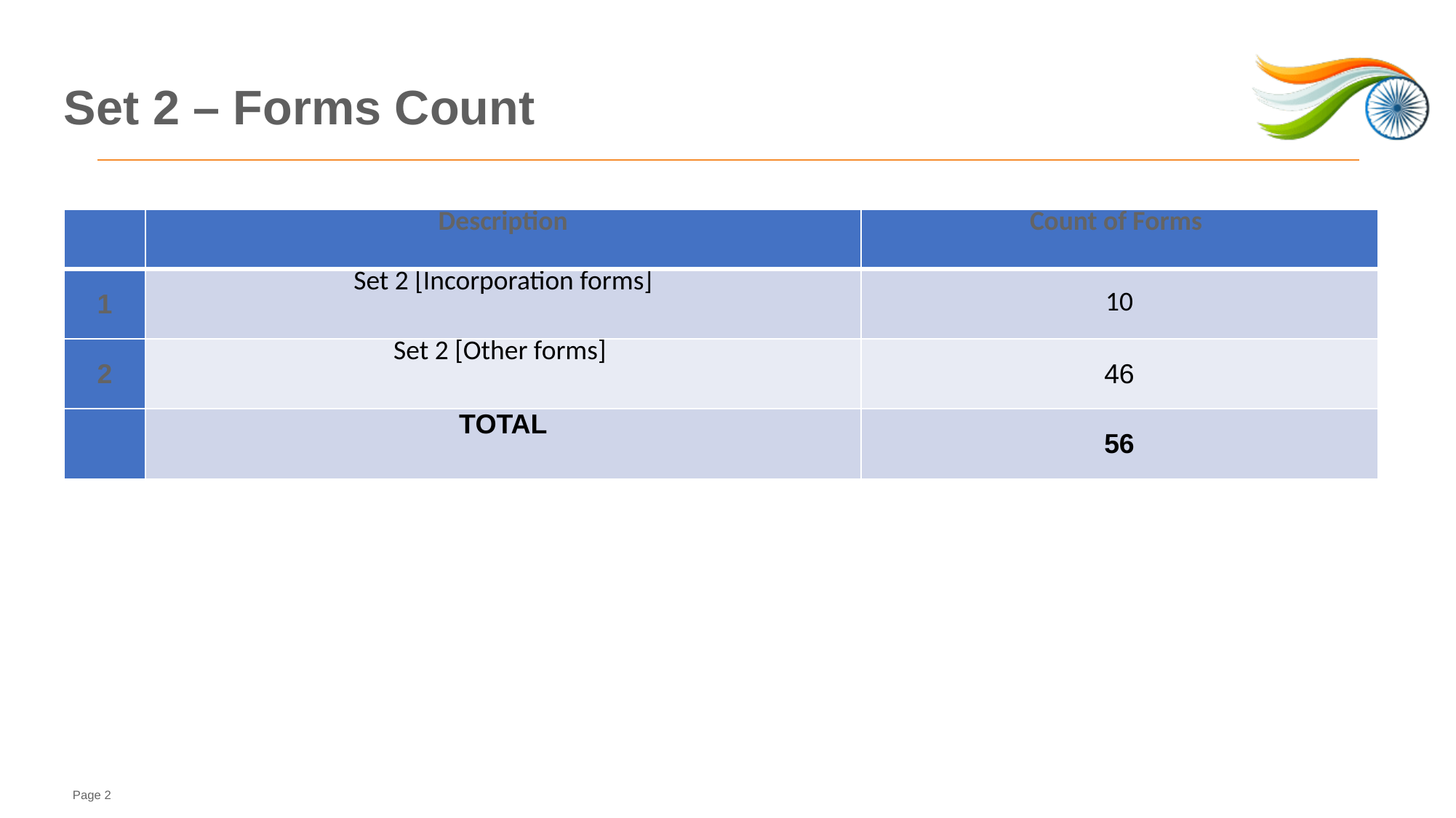

# Set 2 – Forms Count
|  | Description | Count of Forms |
| --- | --- | --- |
| 1 | Set 2 [Incorporation forms] | 10 |
| 2 | Set 2 [Other forms] | 46 |
|  | TOTAL | 56 |